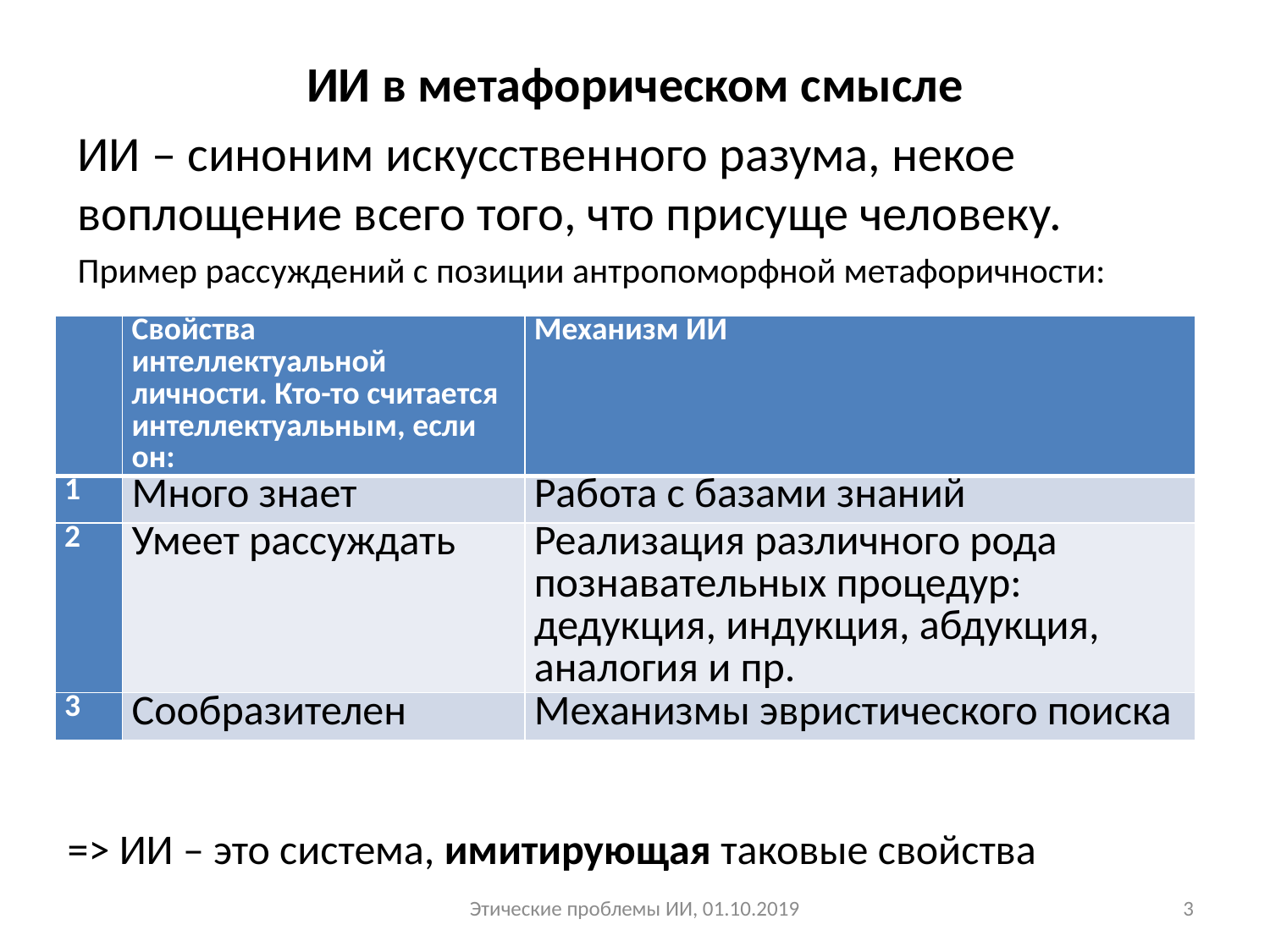

# ИИ в метафорическом смысле
ИИ – синоним искусственного разума, некое воплощение всего того, что присуще человеку.
Пример рассуждений с позиции антропоморфной метафоричности:

|  | Свойства интеллектуальной личности. Кто-то считается интеллектуальным, если он: | Механизм ИИ |
| --- | --- | --- |
| 1 | Много знает | Работа с базами знаний |
| 2 | Умеет рассуждать | Реализация различного рода познавательных процедур: дедукция, индукция, абдукция, аналогия и пр. |
| 3 | Сообразителен | Механизмы эвристического поиска |
=> ИИ – это система, имитирующая таковые свойства
Этические проблемы ИИ, 01.10.2019
3